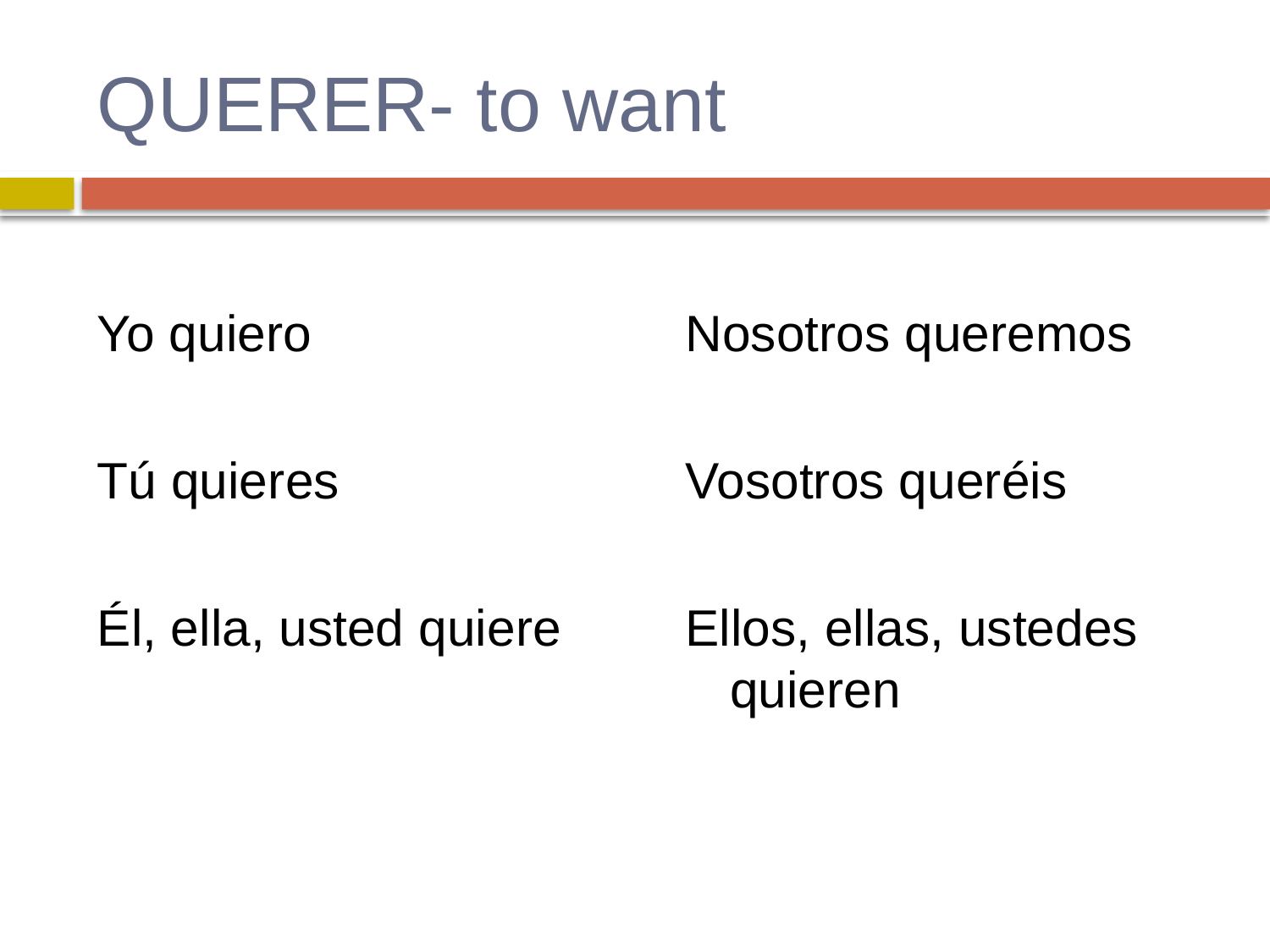

# QUERER- to want

Yo quiero

Tú quieres

Él, ella, usted quiere

Nosotros queremos

Vosotros queréis

Ellos, ellas, ustedes quieren